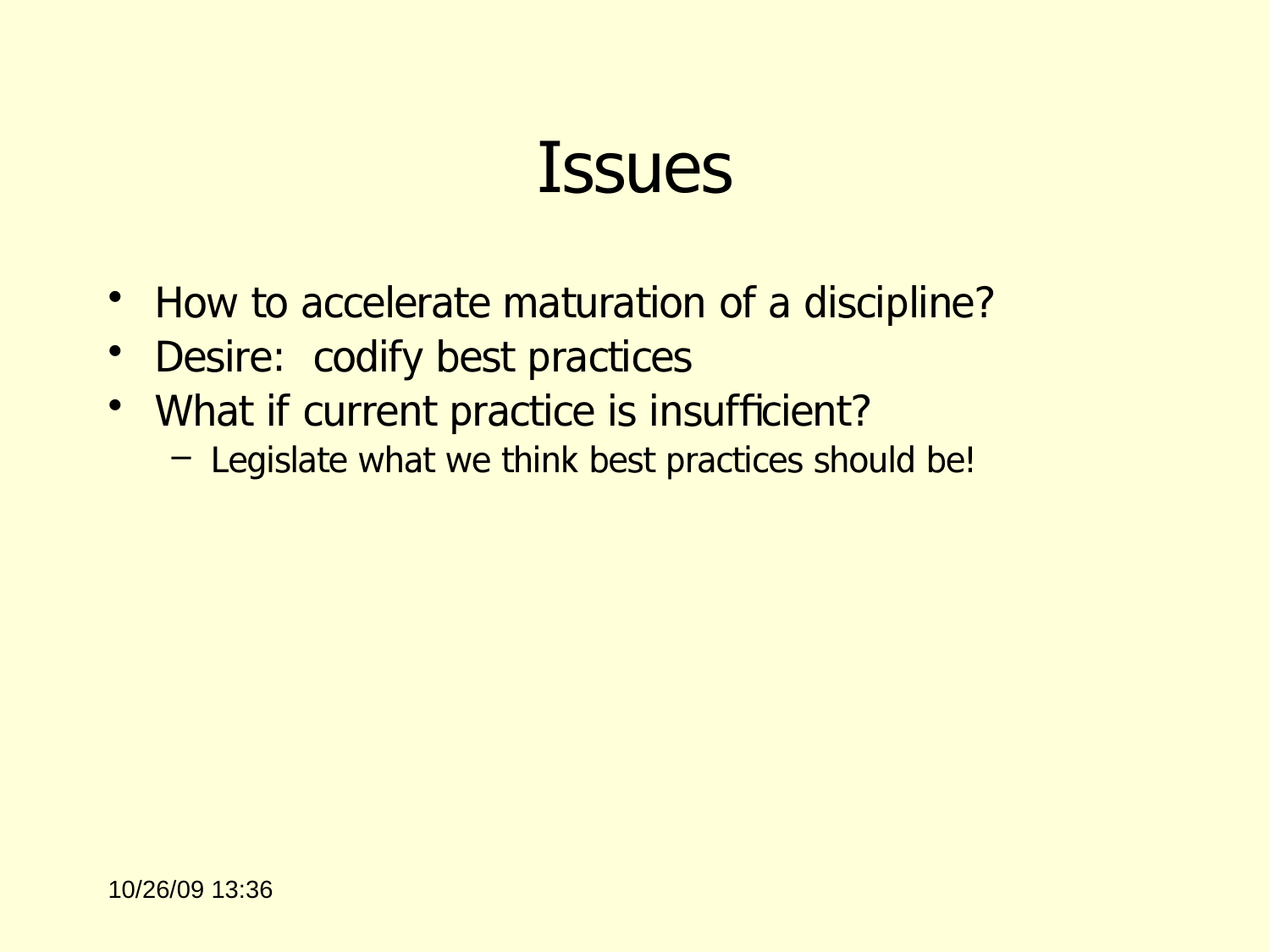

# Issues
How to accelerate maturation of a discipline?
Desire:  codify best practices
What if current practice is insufficient?
Legislate what we think best practices should be!
10/26/09 13:36